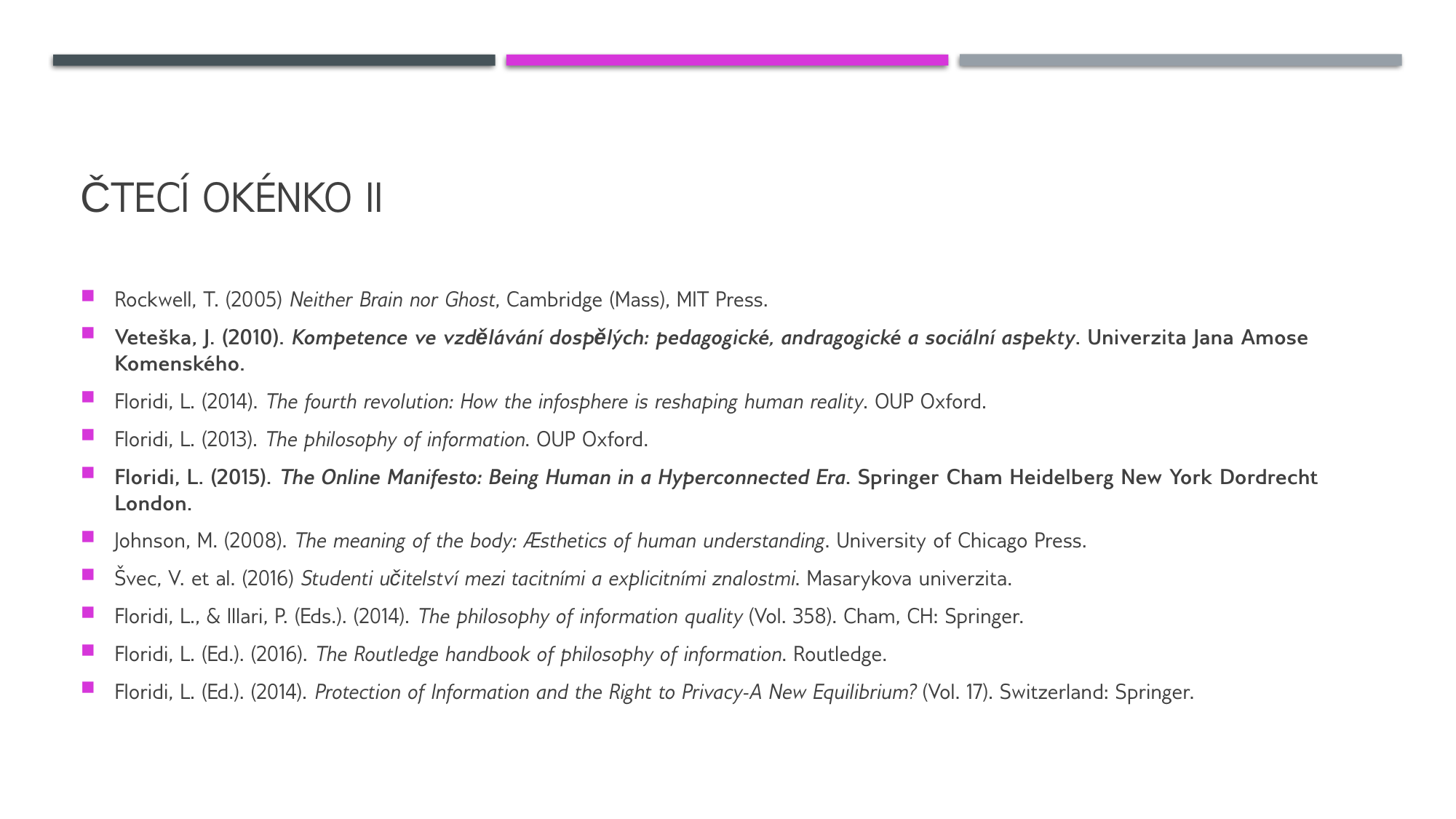

# Čtecí okénko II
Rockwell, T. (2005) Neither Brain nor Ghost, Cambridge (Mass), MIT Press.
Veteška, J. (2010). Kompetence ve vzdělávání dospělých: pedagogické, andragogické a sociální aspekty. Univerzita Jana Amose Komenského.
Floridi, L. (2014). The fourth revolution: How the infosphere is reshaping human reality. OUP Oxford.
Floridi, L. (2013). The philosophy of information. OUP Oxford.
Floridi, L. (2015). The Online Manifesto: Being Human in a Hyperconnected Era. Springer Cham Heidelberg New York Dordrecht London.
Johnson, M. (2008). The meaning of the body: Aesthetics of human understanding. University of Chicago Press.
Švec, V. et al. (2016) Studenti učitelství mezi tacitními a explicitními znalostmi. Masarykova univerzita.
Floridi, L., & Illari, P. (Eds.). (2014). The philosophy of information quality (Vol. 358). Cham, CH: Springer.
Floridi, L. (Ed.). (2016). The Routledge handbook of philosophy of information. Routledge.
Floridi, L. (Ed.). (2014). Protection of Information and the Right to Privacy-A New Equilibrium? (Vol. 17). Switzerland: Springer.